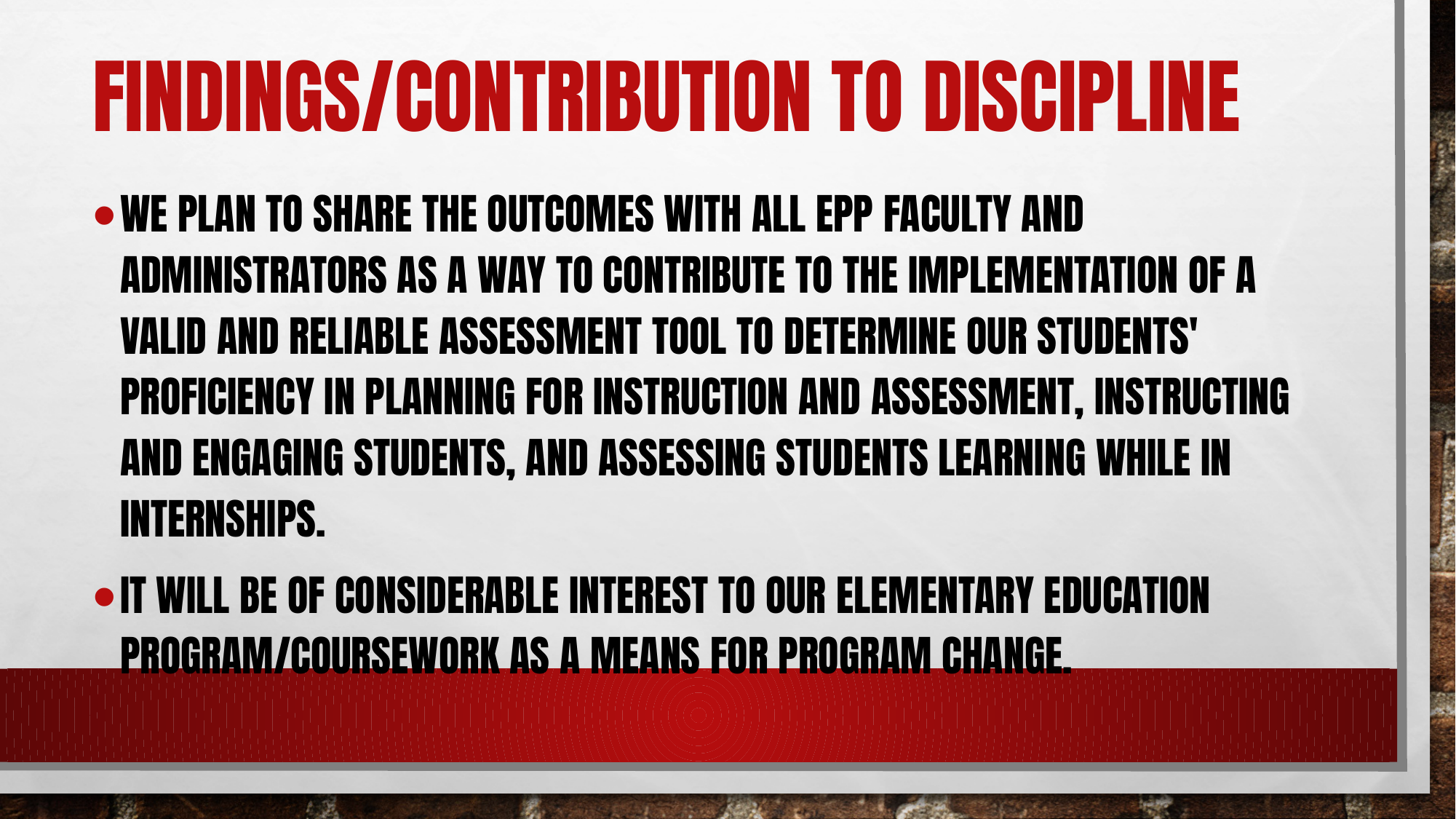

# Findings/contribution to discipline
We plan to share the outcomes with all EPP faculty and administrators as a way to contribute to the implementation of a valid and reliable assessment tool to determine our students' proficiency in planning for instruction and assessment, instructing and engaging students, and assessing students learning while in internships.
It will be of considerable interest to our elementary education program/coursework as a means for program change.